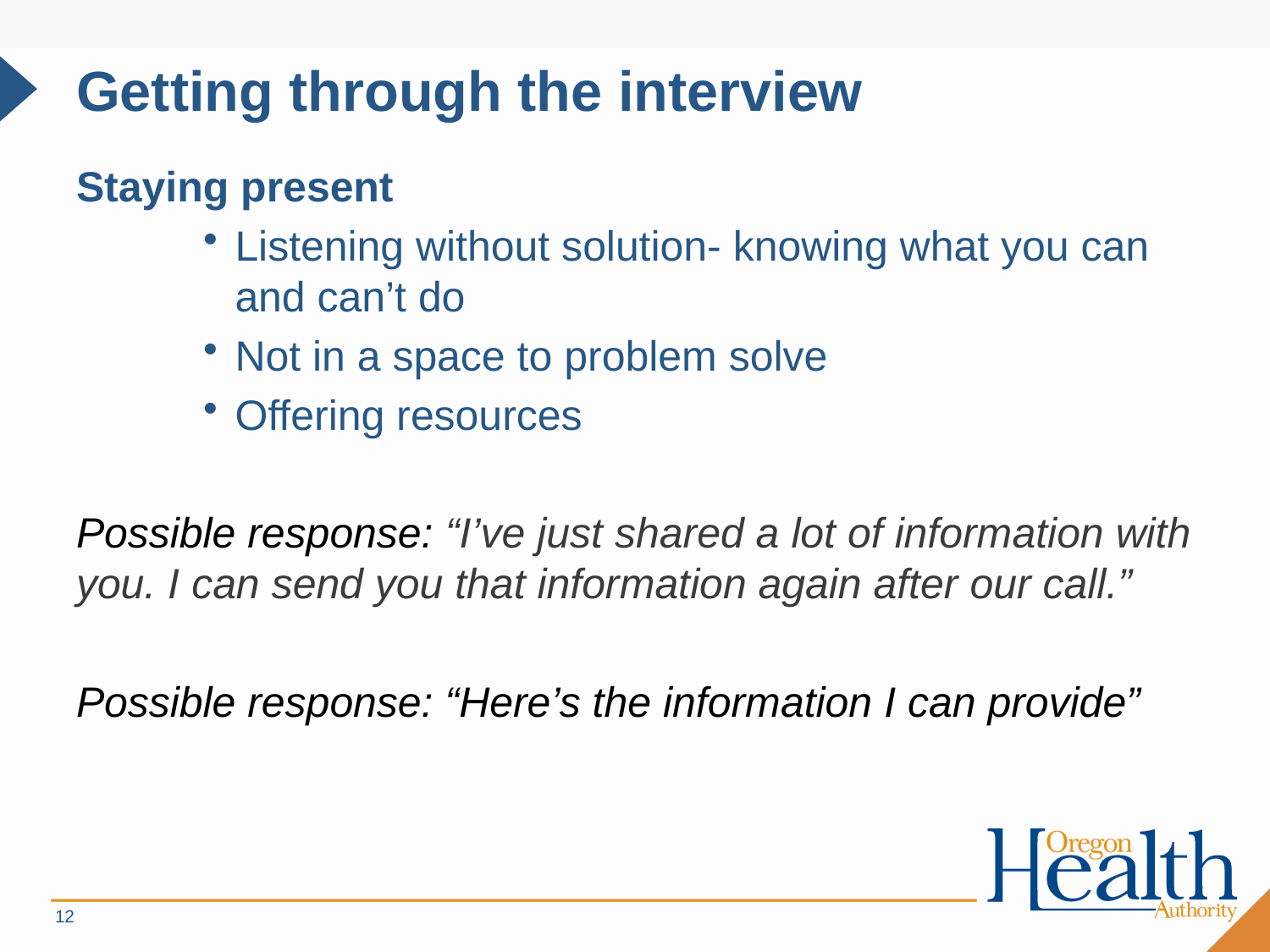

# Getting through the interview
Staying present
Listening without solution- knowing what you can and can’t do
Not in a space to problem solve
Offering resources

Possible response: “I’ve just shared a lot of information with you. I can send you that information again after our call.”

Possible response: “Here’s the information I can provide”

12